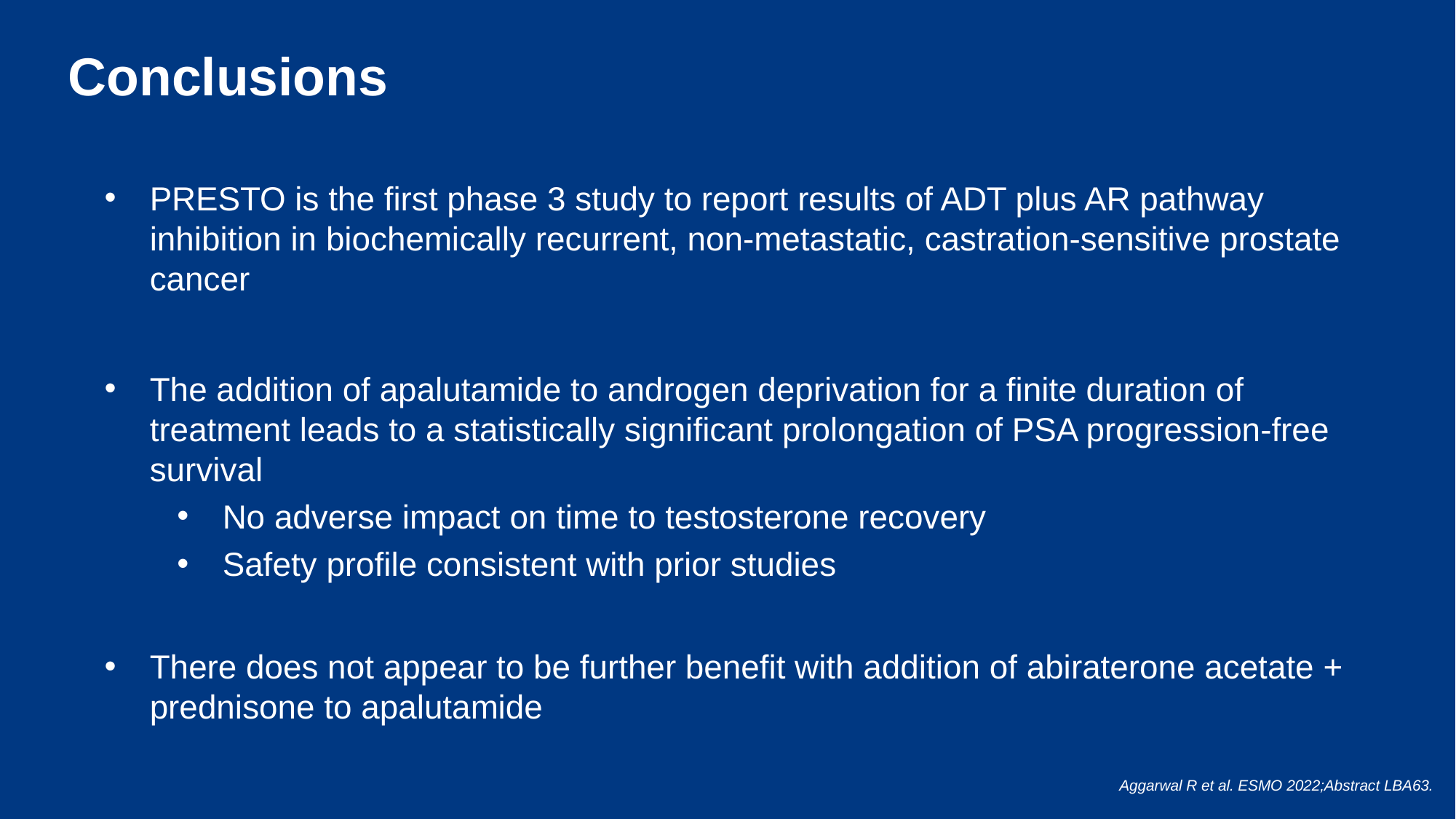

# Conclusions
PRESTO is the first phase 3 study to report results of ADT plus AR pathway inhibition in biochemically recurrent, non-metastatic, castration-sensitive prostate cancer

The addition of apalutamide to androgen deprivation for a finite duration of treatment leads to a statistically significant prolongation of PSA progression-free survival
No adverse impact on time to testosterone recovery
Safety profile consistent with prior studies

There does not appear to be further benefit with addition of abiraterone acetate + prednisone to apalutamide
Aggarwal R et al. ESMO 2022;Abstract LBA63.